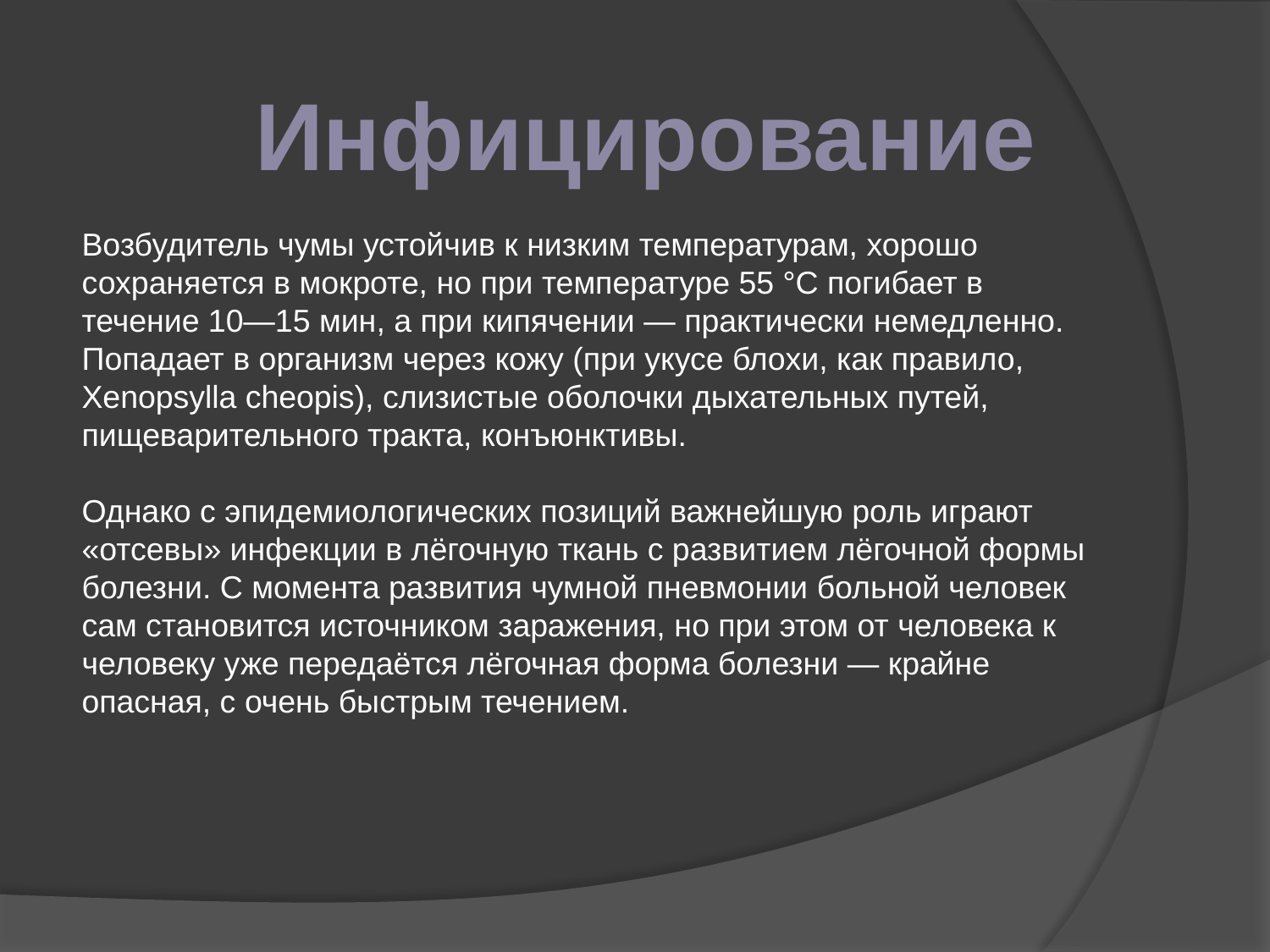

Инфицирование
Возбудитель чумы устойчив к низким температурам, хорошо сохраняется в мокроте, но при температуре 55 °C погибает в течение 10—15 мин, а при кипячении — практически немедленно. Попадает в организм через кожу (при укусе блохи, как правило, Xenopsylla cheopis), слизистые оболочки дыхательных путей, пищеварительного тракта, конъюнктивы.

Однако с эпидемиологических позиций важнейшую роль играют «отсевы» инфекции в лёгочную ткань с развитием лёгочной формы болезни. С момента развития чумной пневмонии больной человек сам становится источником заражения, но при этом от человека к человеку уже передаётся лёгочная форма болезни — крайне опасная, с очень быстрым течением.